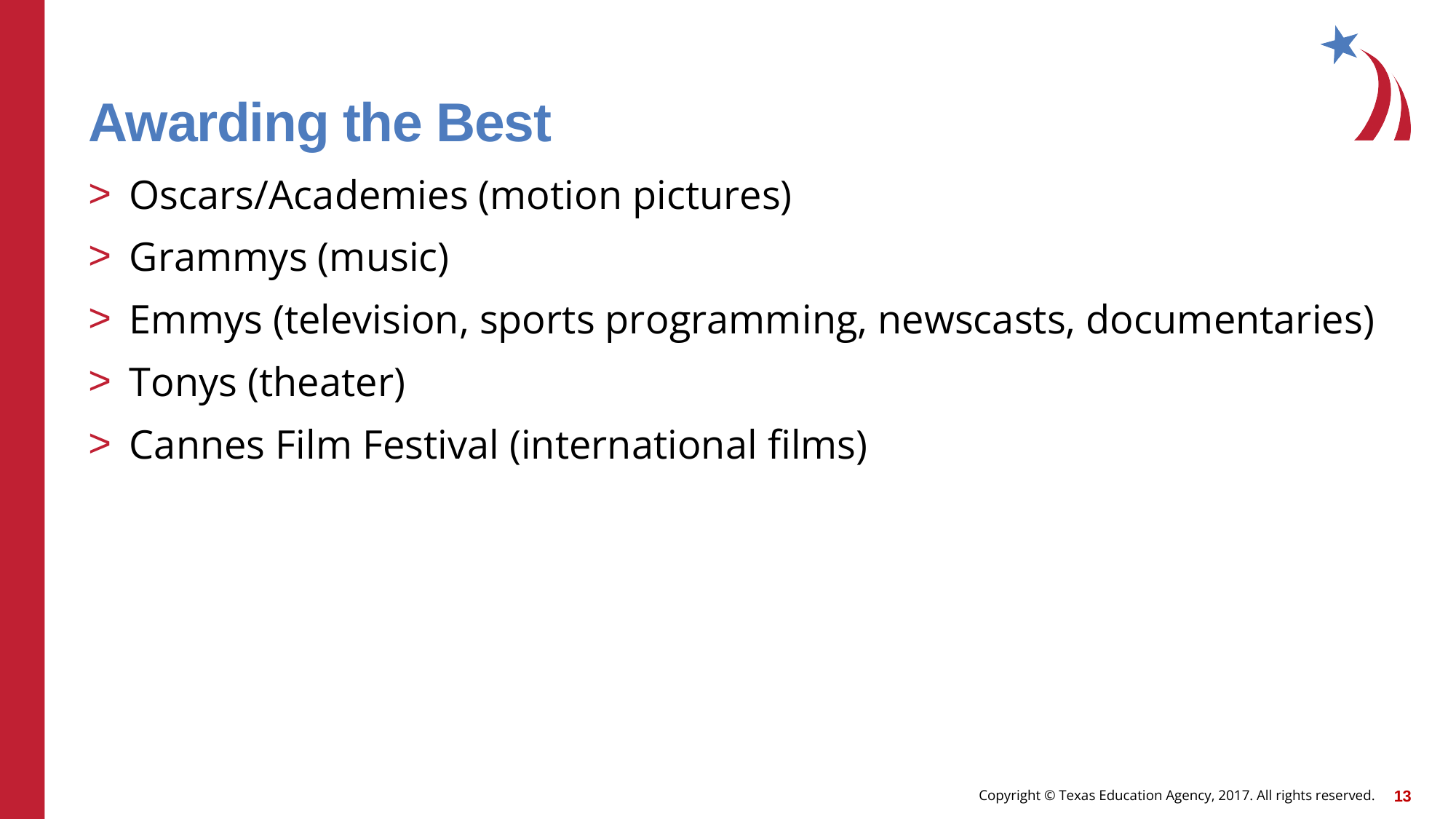

# Awarding the Best
Oscars/Academies (motion pictures)
Grammys (music)
Emmys (television, sports programming, newscasts, documentaries)
Tonys (theater)
Cannes Film Festival (international films)